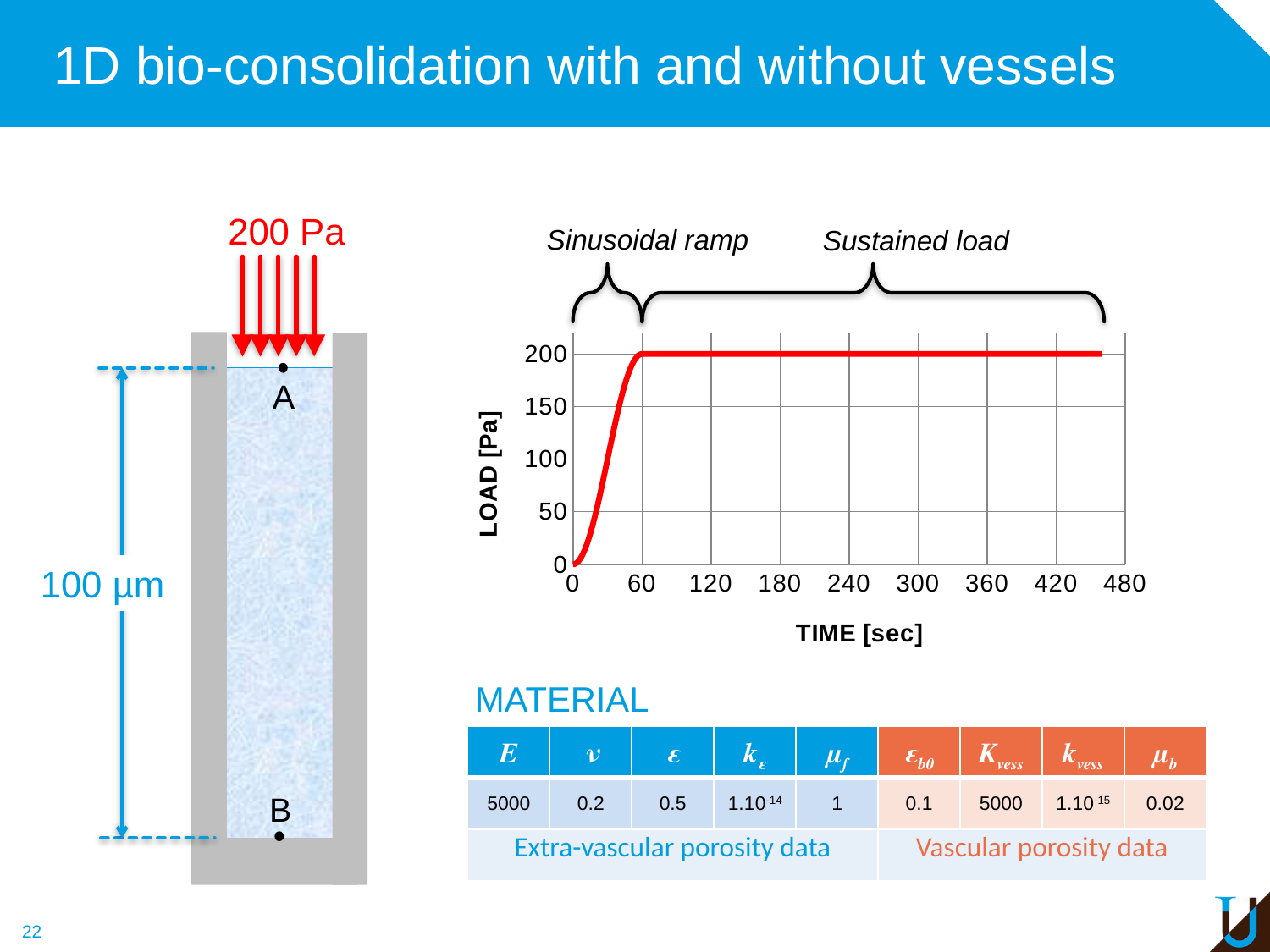

# 1D bio-consolidation with and without vessels

200 Pa

Sinusoidal ramp
Sustained load

### Chart

| Category |  |
|---|---|

A
100 µm
Material data
| E | ν | ε | kε | µf | εb0 | Kvess | kvess | µb |
| --- | --- | --- | --- | --- | --- | --- | --- | --- |
| 5000 | 0.2 | 0.5 | 1.10-14 | 1 | 0.1 | 5000 | 1.10-15 | 0.02 |
| Extra-vascular porosity data |  |  |  |  | Vascular porosity data |  |  |  |
B

22